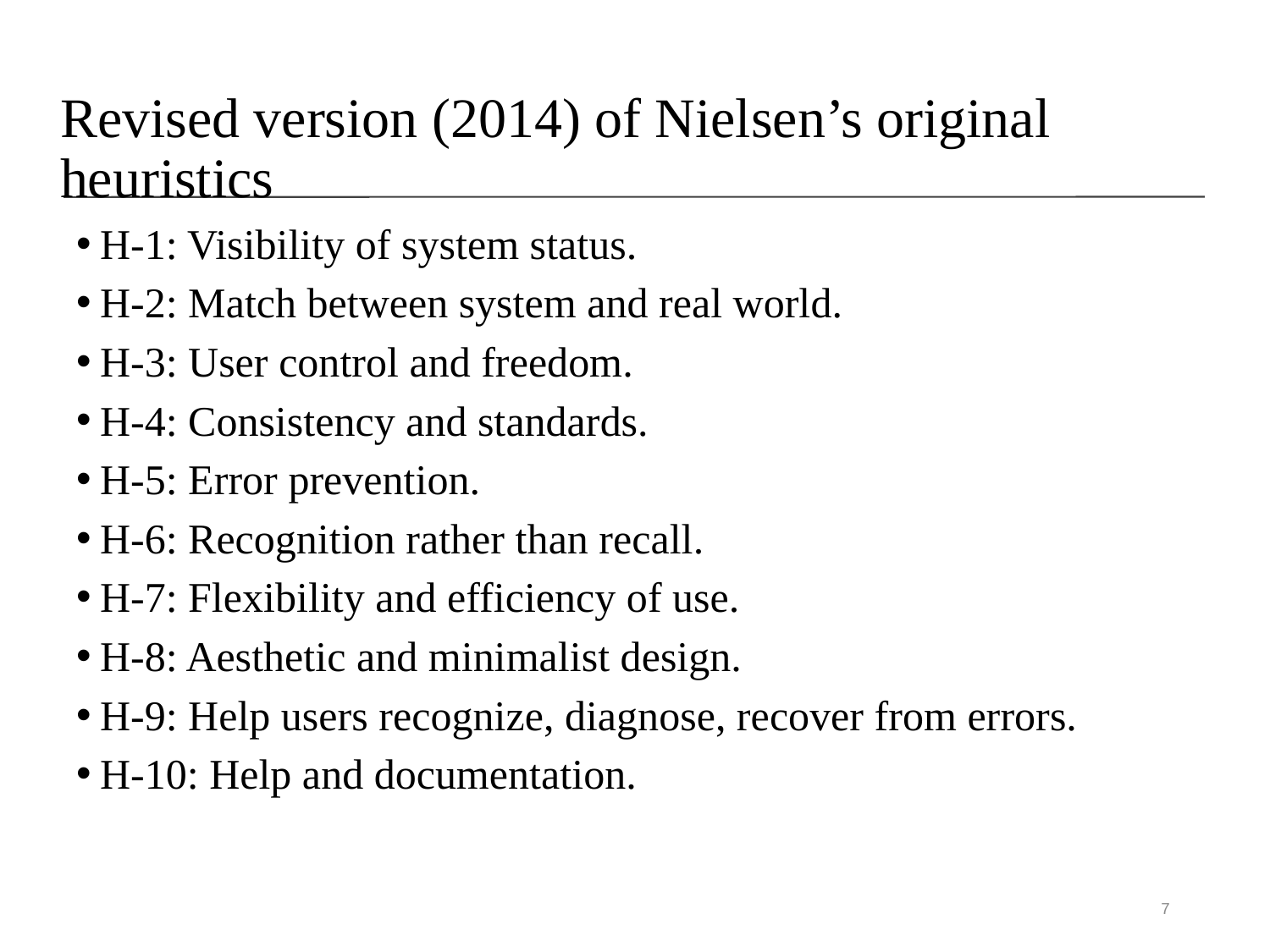

Revised version (2014) of Nielsen’s original heuristics
H-1: Visibility of system status.
H-2: Match between system and real world.
H-3: User control and freedom.
H-4: Consistency and standards.
H-5: Error prevention.
H-6: Recognition rather than recall.
H-7: Flexibility and efficiency of use.
H-8: Aesthetic and minimalist design.
H-9: Help users recognize, diagnose, recover from errors.
H-10: Help and documentation.
7